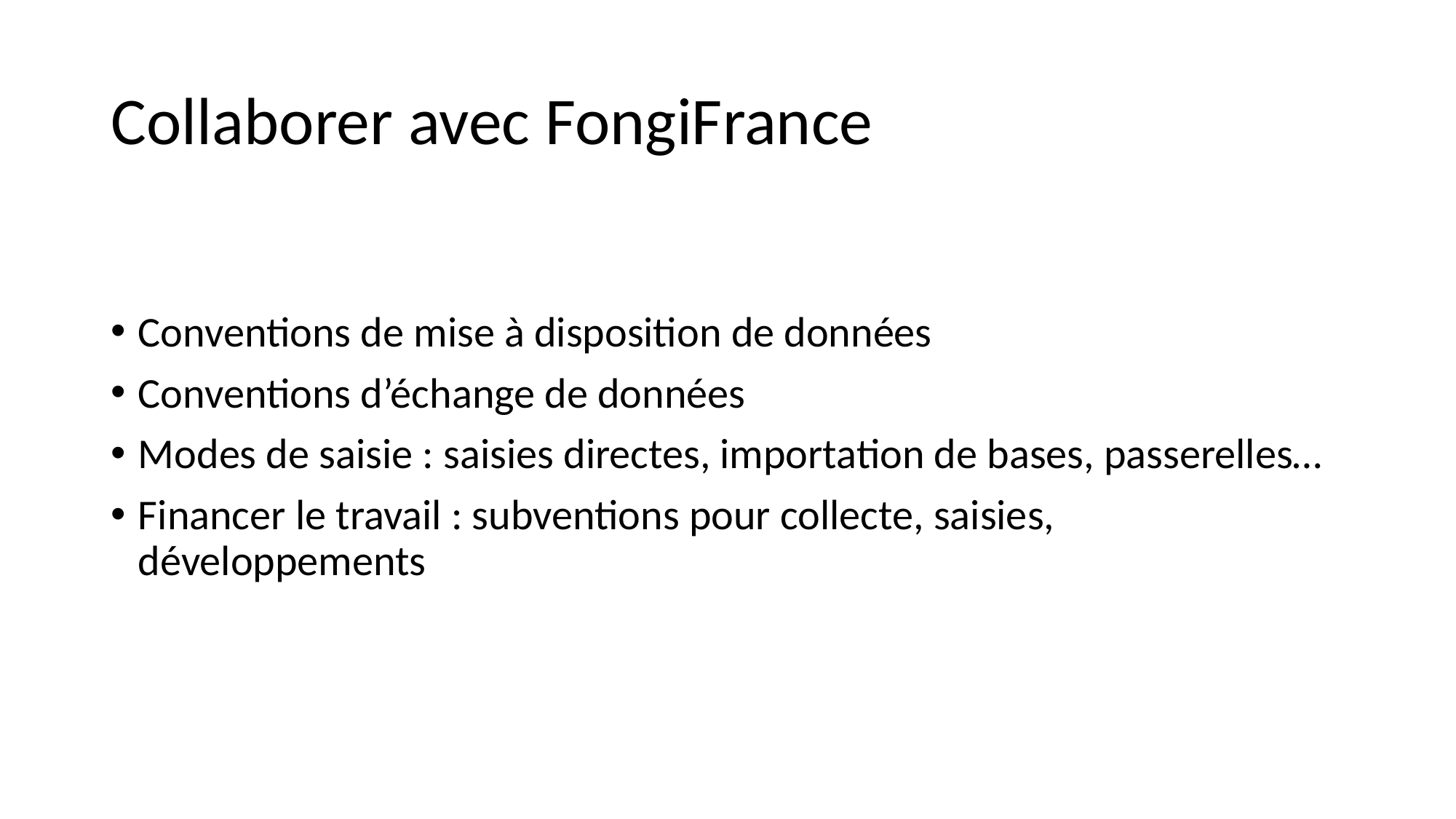

# Collaborer avec FongiFrance
Conventions de mise à disposition de données
Conventions d’échange de données
Modes de saisie : saisies directes, importation de bases, passerelles…
Financer le travail : subventions pour collecte, saisies, développements